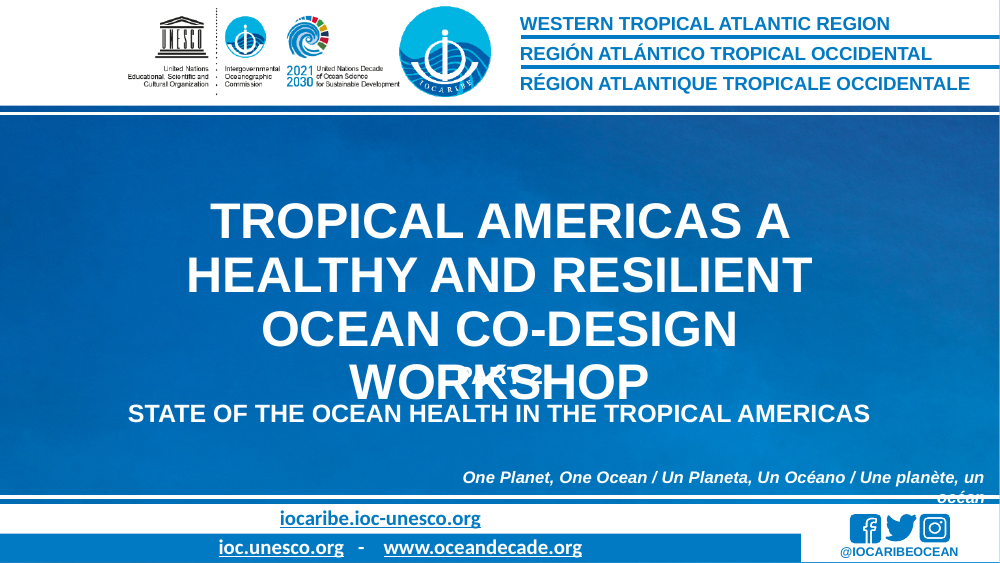

Tropical Americas a Healthy and Resilient Ocean Co-design Workshop
Part 2
State of the Ocean Health in the Tropical Americas